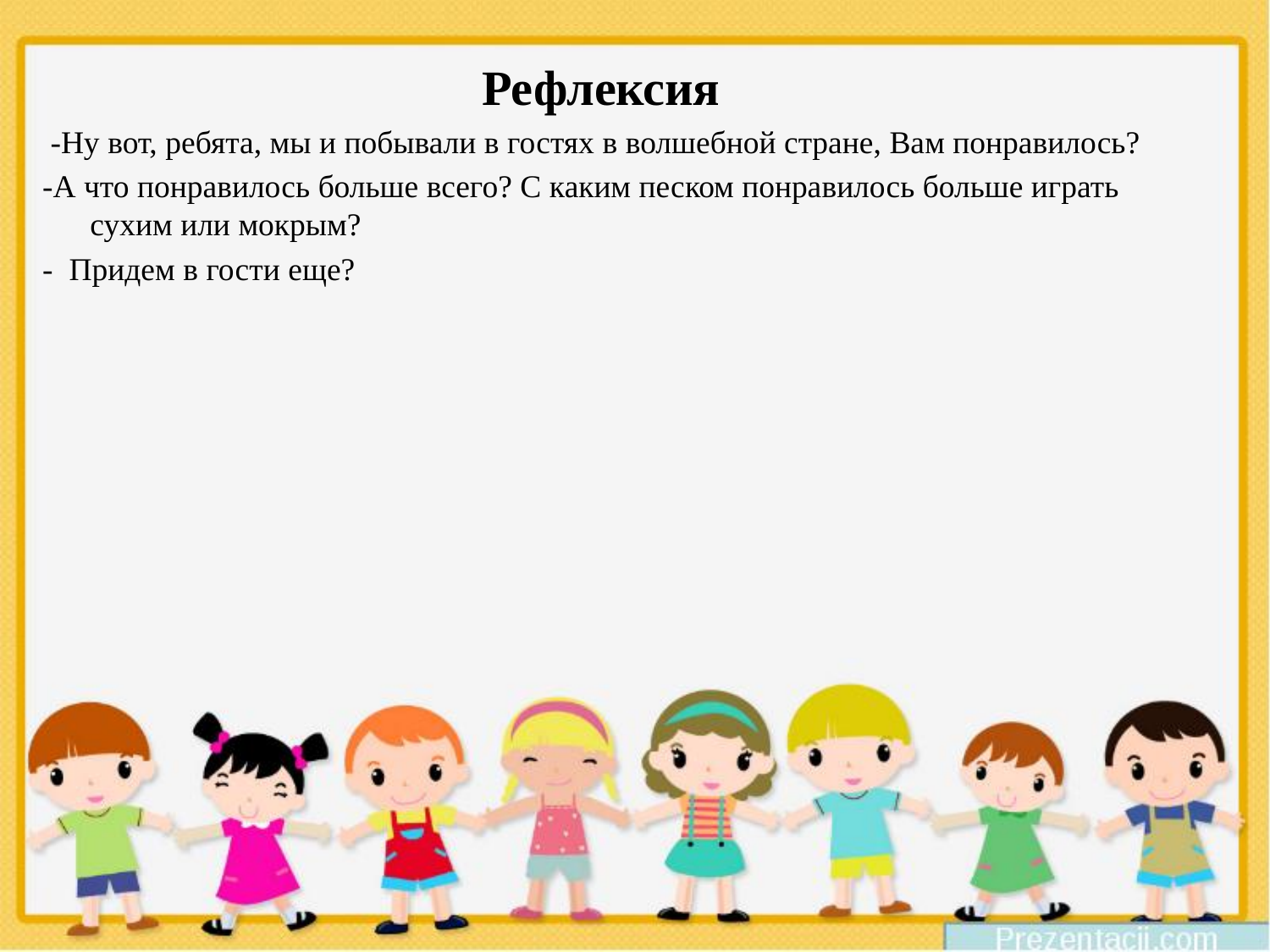

Рефлексия
 -Ну вот, ребята, мы и побывали в гостях в волшебной стране, Вам понравилось?
-А что понравилось больше всего? С каким песком понравилось больше играть сухим или мокрым?
-  Придем в гости еще?